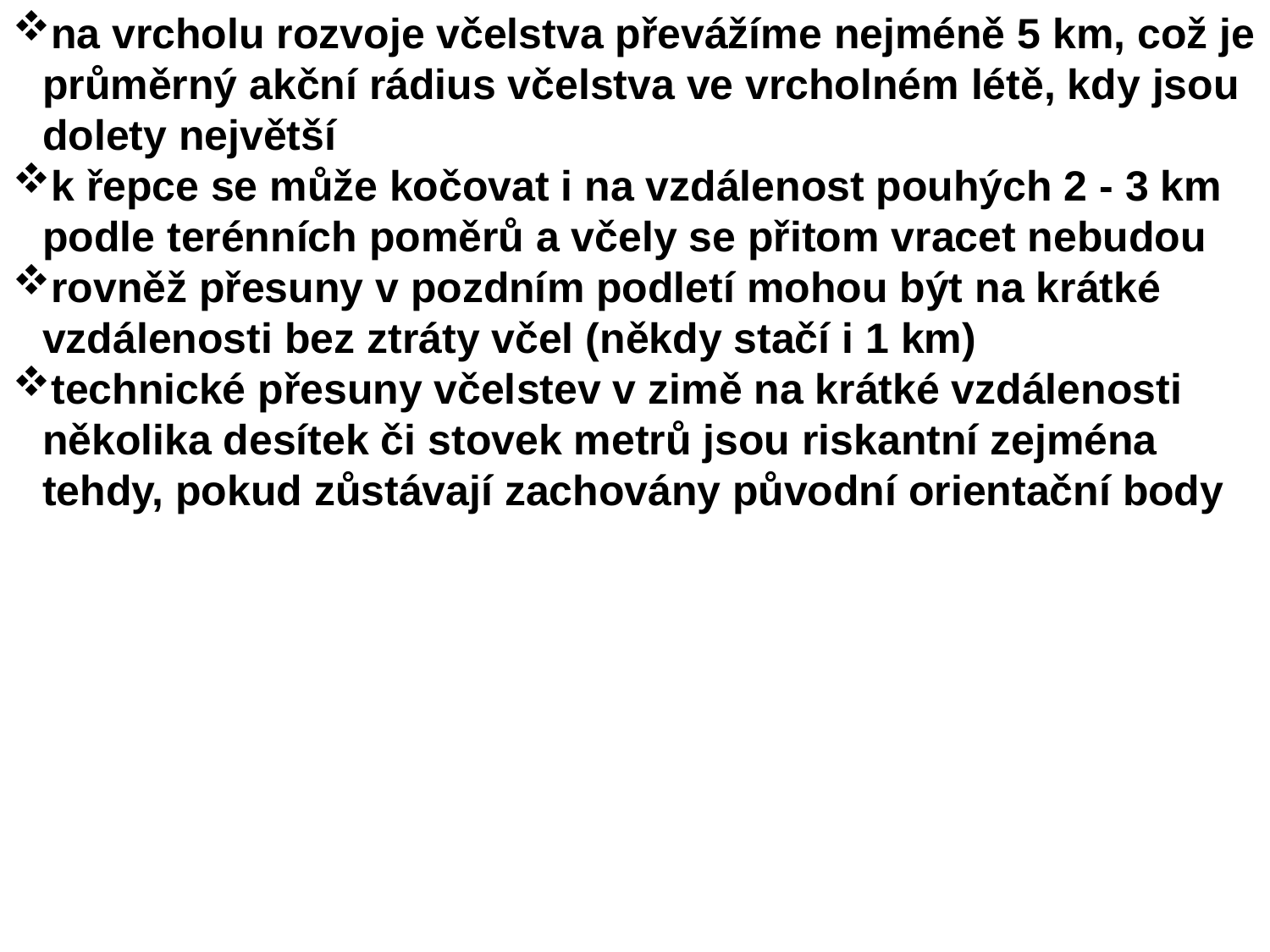

na vrcholu rozvoje včelstva převážíme nejméně 5 km, což je průměrný akční rádius včelstva ve vrcholném létě, kdy jsou dolety největší
k řepce se může kočovat i na vzdálenost pouhých 2 - 3 km podle terénních poměrů a včely se přitom vracet nebudou
rovněž přesuny v pozdním podletí mohou být na krátké vzdálenosti bez ztráty včel (někdy stačí i 1 km)
technické přesuny včelstev v zimě na krátké vzdálenosti několika desítek či stovek metrů jsou riskantní zejména tehdy, pokud zůstávají zachovány původní orientační body